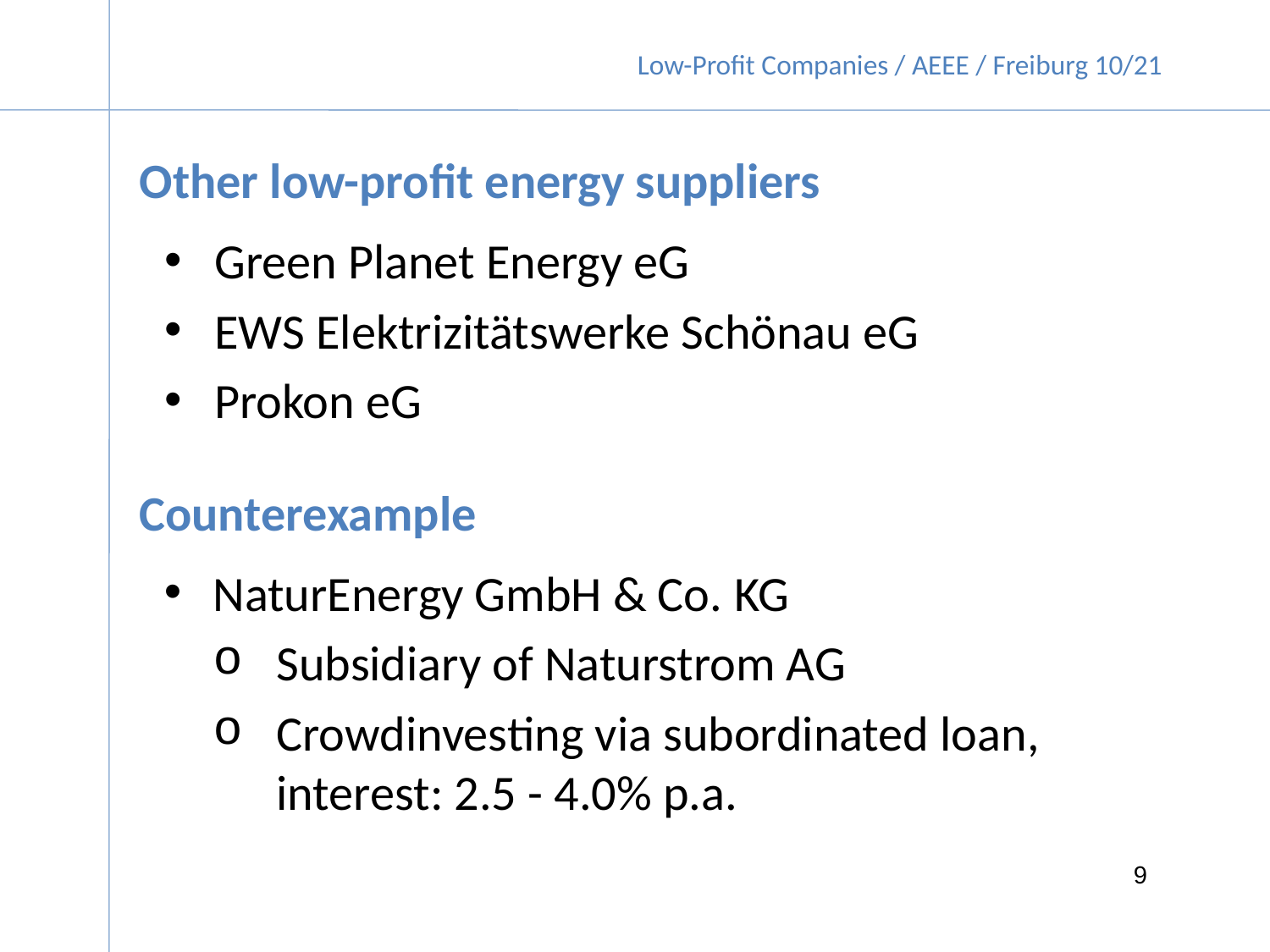

Other low-profit energy suppliers
Green Planet Energy eG
EWS Elektrizitätswerke Schönau eG
Prokon eG
Counterexample
NaturEnergy GmbH & Co. KG
Subsidiary of Naturstrom AG
Crowdinvesting via subordinated loan,
interest: 2.5 - 4.0% p.a.
9